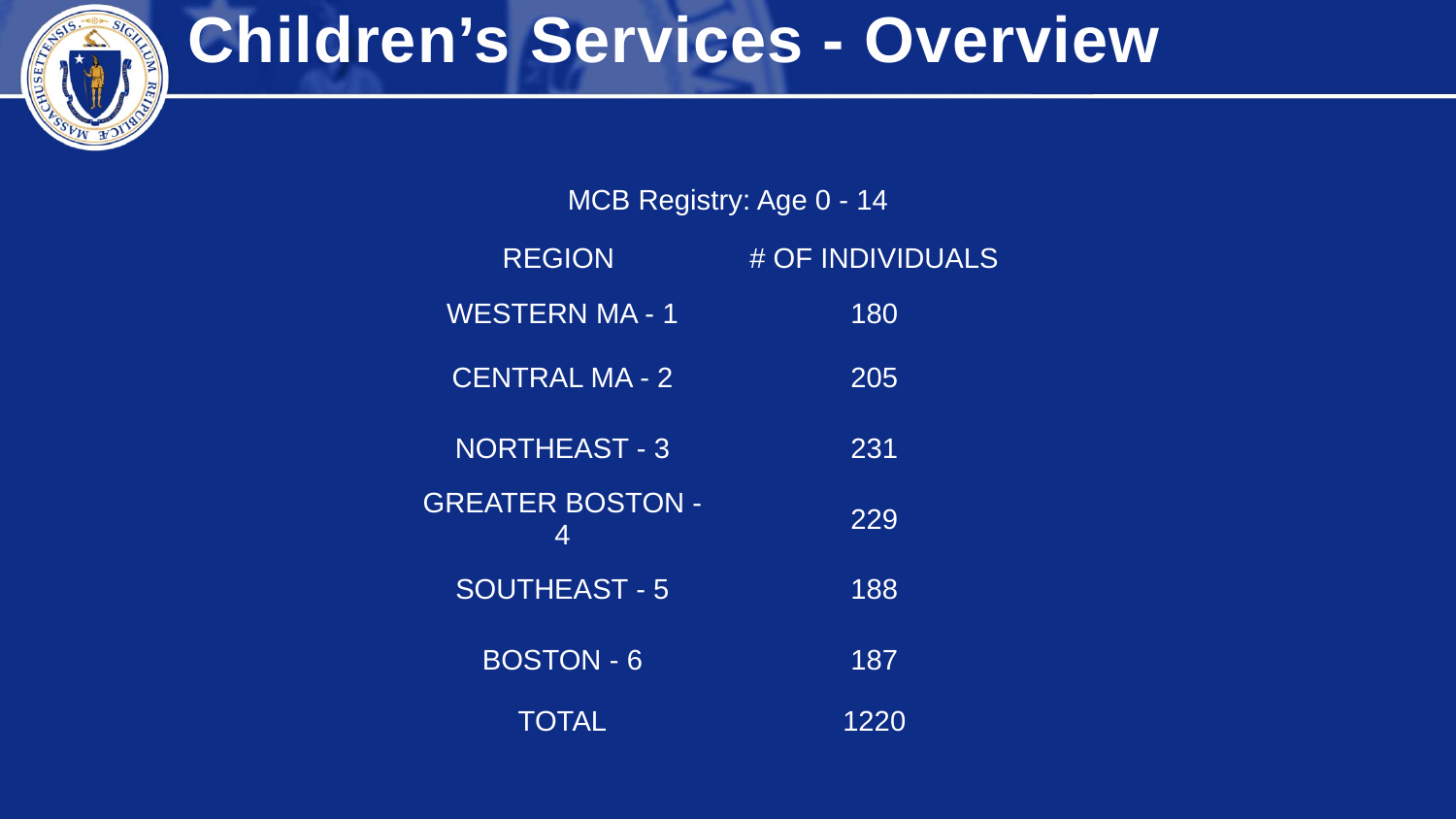

Children’s Services - Overview
| MCB Registry: Age 0 - 14 |  |
| --- | --- |
| REGION | # OF INDIVIDUALS |
| WESTERN MA - 1 | 180 |
| CENTRAL MA - 2 | 205 |
| NORTHEAST - 3 | 231 |
| GREATER BOSTON - 4 | 229 |
| SOUTHEAST - 5 | 188 |
| BOSTON - 6 | 187 |
| TOTAL | 1220 |